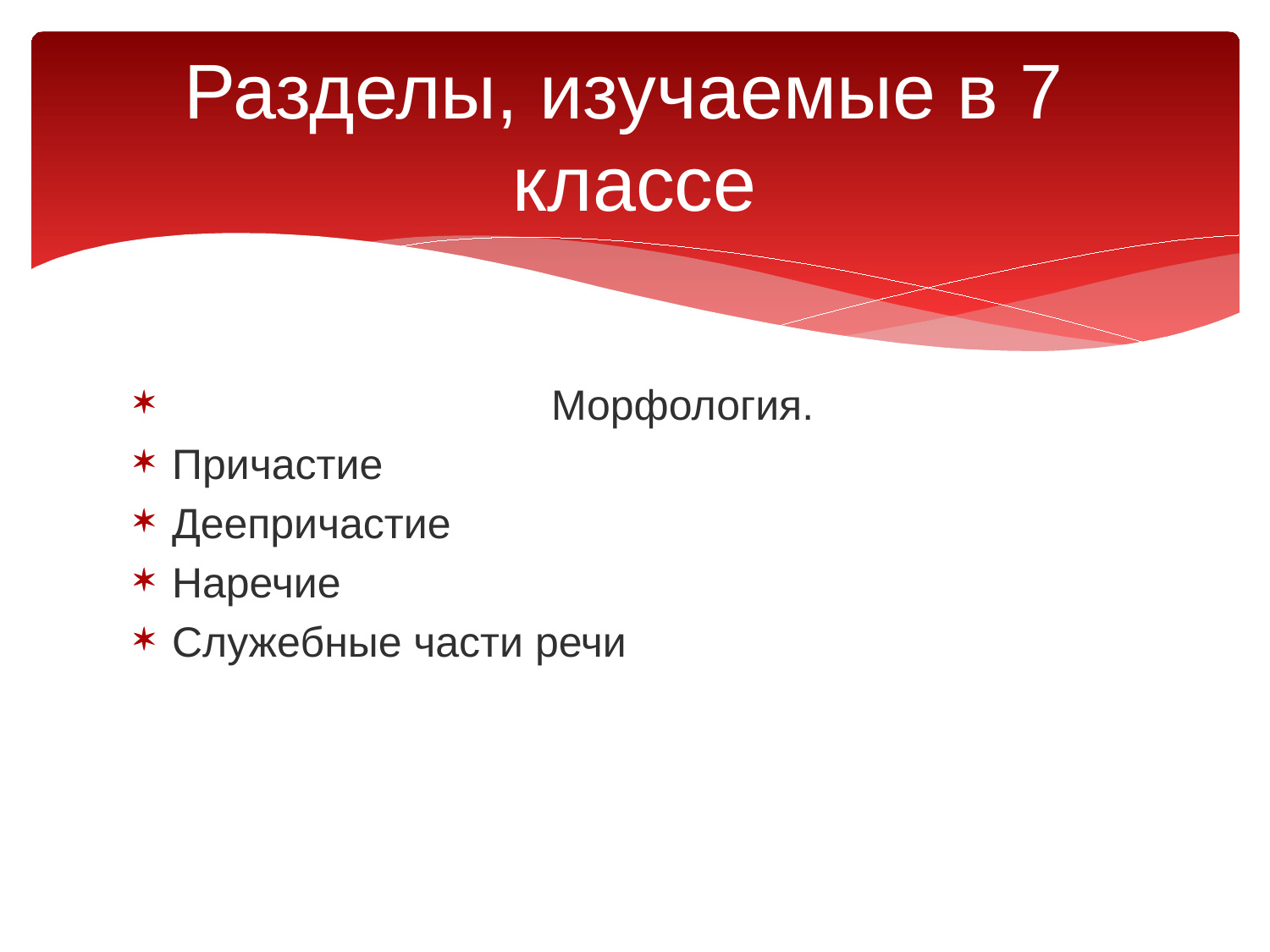

# Разделы, изучаемые в 7  классе
                                Морфология.
Причастие
Деепричастие
Наречие
Служебные части речи